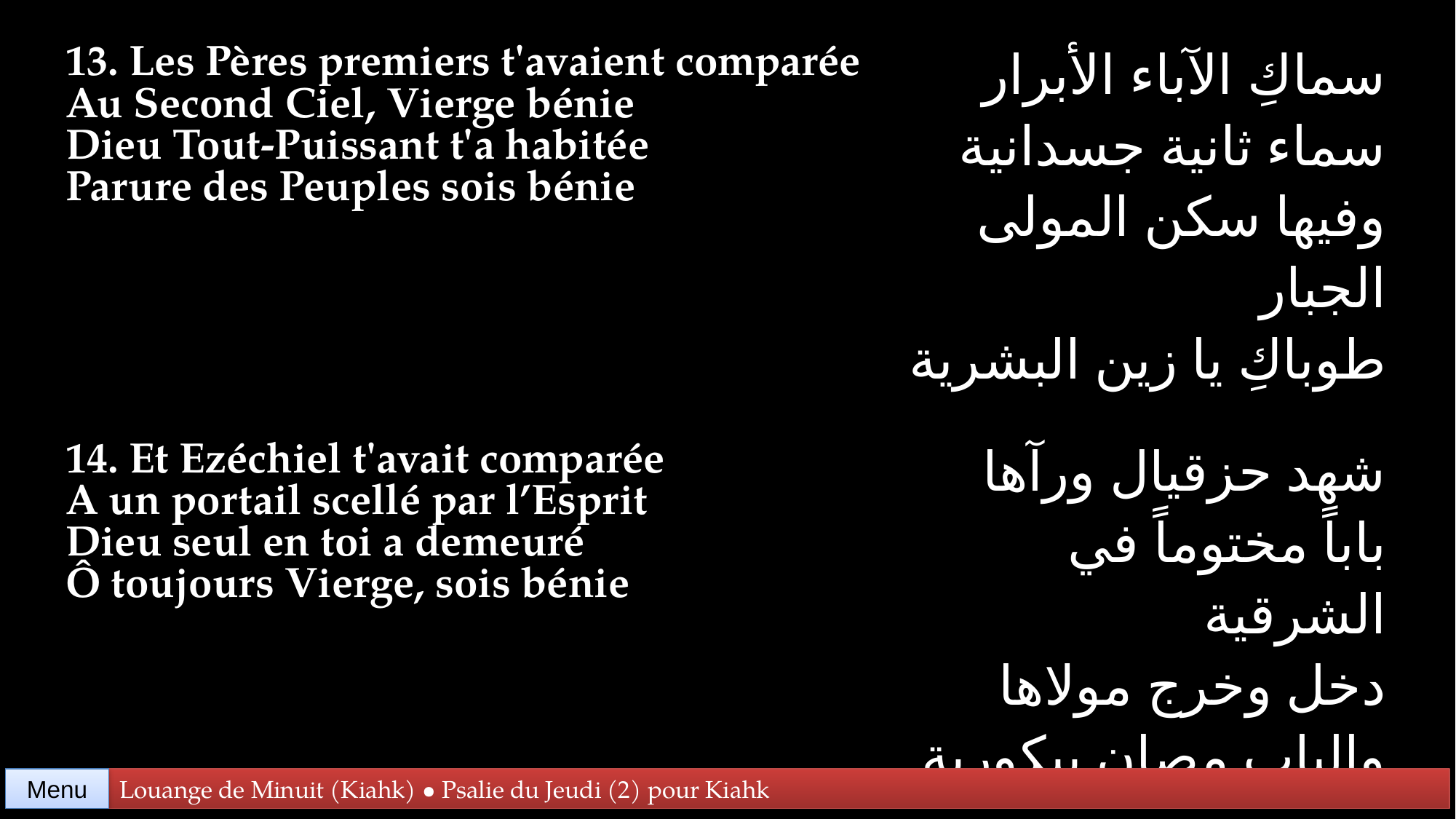

| 13. Les Pères premiers t'avaient comparée Au Second Ciel, Vierge bénie Dieu Tout-Puissant t'a habitée Parure des Peuples sois bénie | سماكِ الآباء الأبرار سماء ثانية جسدانية وفيها سكن المولى الجبار طوباكِ يا زين البشرية |
| --- | --- |
| 14. Et Ezéchiel t'avait comparée A un portail scellé par l’Esprit Dieu seul en toi a demeuré Ô toujours Vierge, sois bénie | شهد حزقيال ورآها باباً مختوماً في الشرقية دخل وخرج مولاها والباب مصان ببكورية |
Menu
Louange de Minuit (Kiahk) • Psalie du Jeudi (2) pour Kiahk